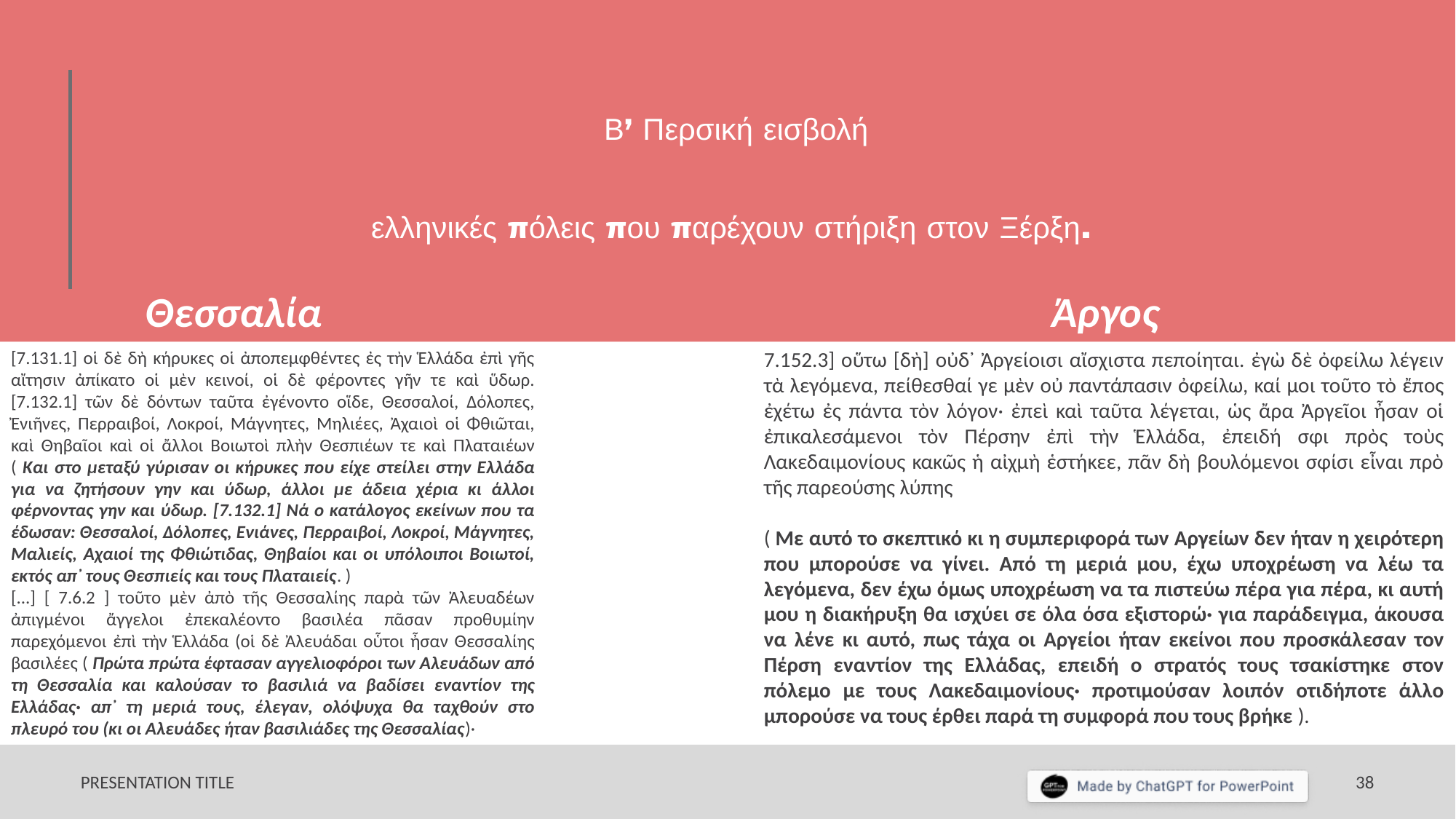

# Β’ Περσική εισβολή ελληνικές πόλεις που παρέχουν στήριξη στον Ξέρξη.
Άργος
Θεσσαλία
[7.131.1] οἱ δὲ δὴ κήρυκες οἱ ἀποπεμφθέντες ἐς τὴν Ἑλλάδα ἐπὶ γῆς αἴτησιν ἀπίκατο οἱ μὲν κεινοί, οἱ δὲ φέροντες γῆν τε καὶ ὕδωρ. [7.132.1] τῶν δὲ δόντων ταῦτα ἐγένοντο οἵδε, Θεσσαλοί, Δόλοπες, Ἐνιῆνες, Περραιβοί, Λοκροί, Μάγνητες, Μηλιέες, Ἀχαιοὶ οἱ Φθιῶται, καὶ Θηβαῖοι καὶ οἱ ἄλλοι Βοιωτοὶ πλὴν Θεσπιέων τε καὶ Πλαταιέων ( Και στο μεταξύ γύρισαν οι κήρυκες που είχε στείλει στην Ελλάδα για να ζητήσουν γην και ύδωρ, άλλοι με άδεια χέρια κι άλλοι φέρνοντας γην και ύδωρ. [7.132.1] Νά ο κατάλογος εκείνων που τα έδωσαν: Θεσσαλοί, Δόλοπες, Ενιάνες, Περραιβοί, Λοκροί, Μάγνητες, Μαλιείς, Αχαιοί της Φθιώτιδας, Θηβαίοι και οι υπόλοιποι Βοιωτοί, εκτός απ᾽ τους Θεσπιείς και τους Πλαταιείς. )
[...] [ 7.6.2 ] τοῦτο μὲν ἀπὸ τῆς Θεσσαλίης παρὰ τῶν Ἀλευαδέων ἀπιγμένοι ἄγγελοι ἐπεκαλέοντο βασιλέα πᾶσαν προθυμίην παρεχόμενοι ἐπὶ τὴν Ἑλλάδα (οἱ δὲ Ἀλευάδαι οὗτοι ἦσαν Θεσσαλίης βασιλέες ( Πρώτα πρώτα έφτασαν αγγελιοφόροι των Αλευάδων από τη Θεσσαλία και καλούσαν το βασιλιά να βαδίσει εναντίον της Ελλάδας· απ᾽ τη μεριά τους, έλεγαν, ολόψυχα θα ταχθούν στο πλευρό του (κι οι Αλευάδες ήταν βασιλιάδες της Θεσσαλίας)·
7.152.3] οὕτω [δὴ] οὐδ᾽ Ἀργείοισι αἴσχιστα πεποίηται. ἐγὼ δὲ ὀφείλω λέγειν τὰ λεγόμενα, πείθεσθαί γε μὲν οὐ παντάπασιν ὀφείλω, καί μοι τοῦτο τὸ ἔπος ἐχέτω ἐς πάντα τὸν λόγον· ἐπεὶ καὶ ταῦτα λέγεται, ὡς ἄρα Ἀργεῖοι ἦσαν οἱ ἐπικαλεσάμενοι τὸν Πέρσην ἐπὶ τὴν Ἑλλάδα, ἐπειδή σφι πρὸς τοὺς Λακεδαιμονίους κακῶς ἡ αἰχμὴ ἑστήκεε, πᾶν δὴ βουλόμενοι σφίσι εἶναι πρὸ τῆς παρεούσης λύπης

( Με αυτό το σκεπτικό κι η συμπεριφορά των Αργείων δεν ήταν η χειρότερη που μπορούσε να γίνει. Από τη μεριά μου, έχω υποχρέωση να λέω τα λεγόμενα, δεν έχω όμως υποχρέωση να τα πιστεύω πέρα για πέρα, κι αυτή μου η διακήρυξη θα ισχύει σε όλα όσα εξιστορώ· για παράδειγμα, άκουσα να λένε κι αυτό, πως τάχα οι Αργείοι ήταν εκείνοι που προσκάλεσαν τον Πέρση εναντίον της Ελλάδας, επειδή ο στρατός τους τσακίστηκε στον πόλεμο με τους Λακεδαιμονίους· προτιμούσαν λοιπόν οτιδήποτε άλλο μπορούσε να τους έρθει παρά τη συμφορά που τους βρήκε ).

PRESENTATION TITLE
38